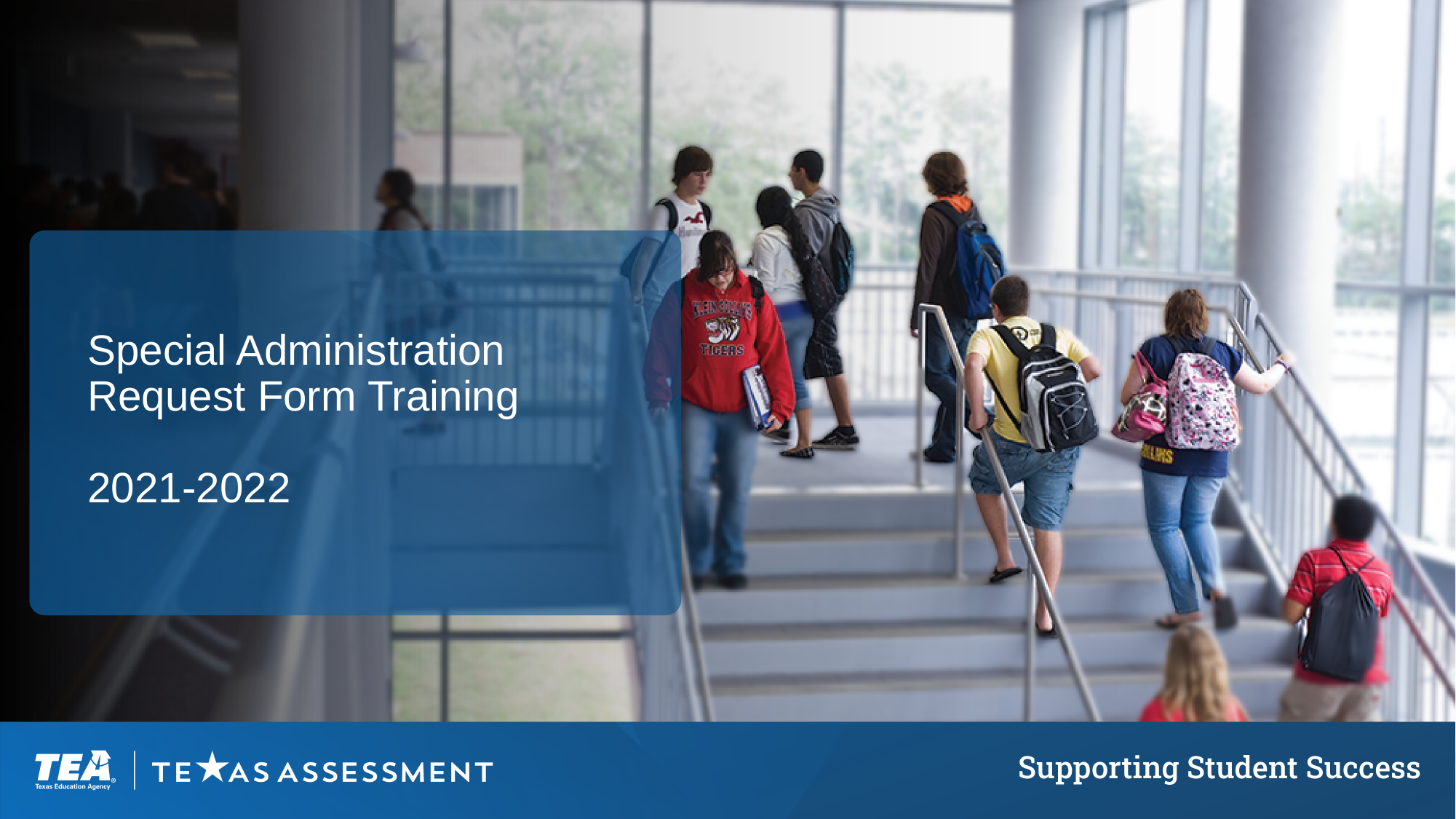

# Special Administration Request Form Training 2021-2022